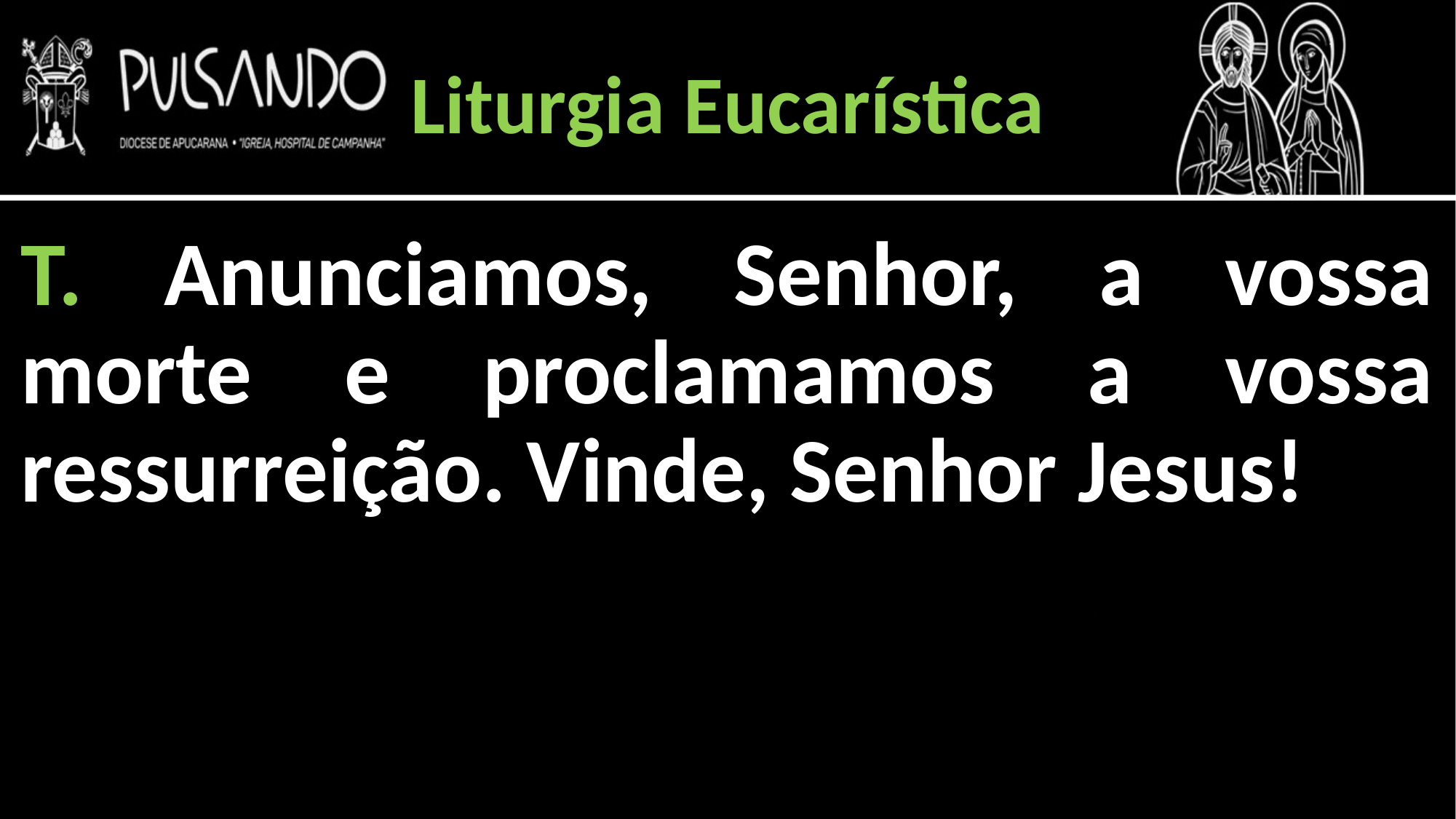

Liturgia Eucarística
T. Anunciamos, Senhor, a vossa morte e proclamamos a vossa ressurreição. Vinde, Senhor Jesus!